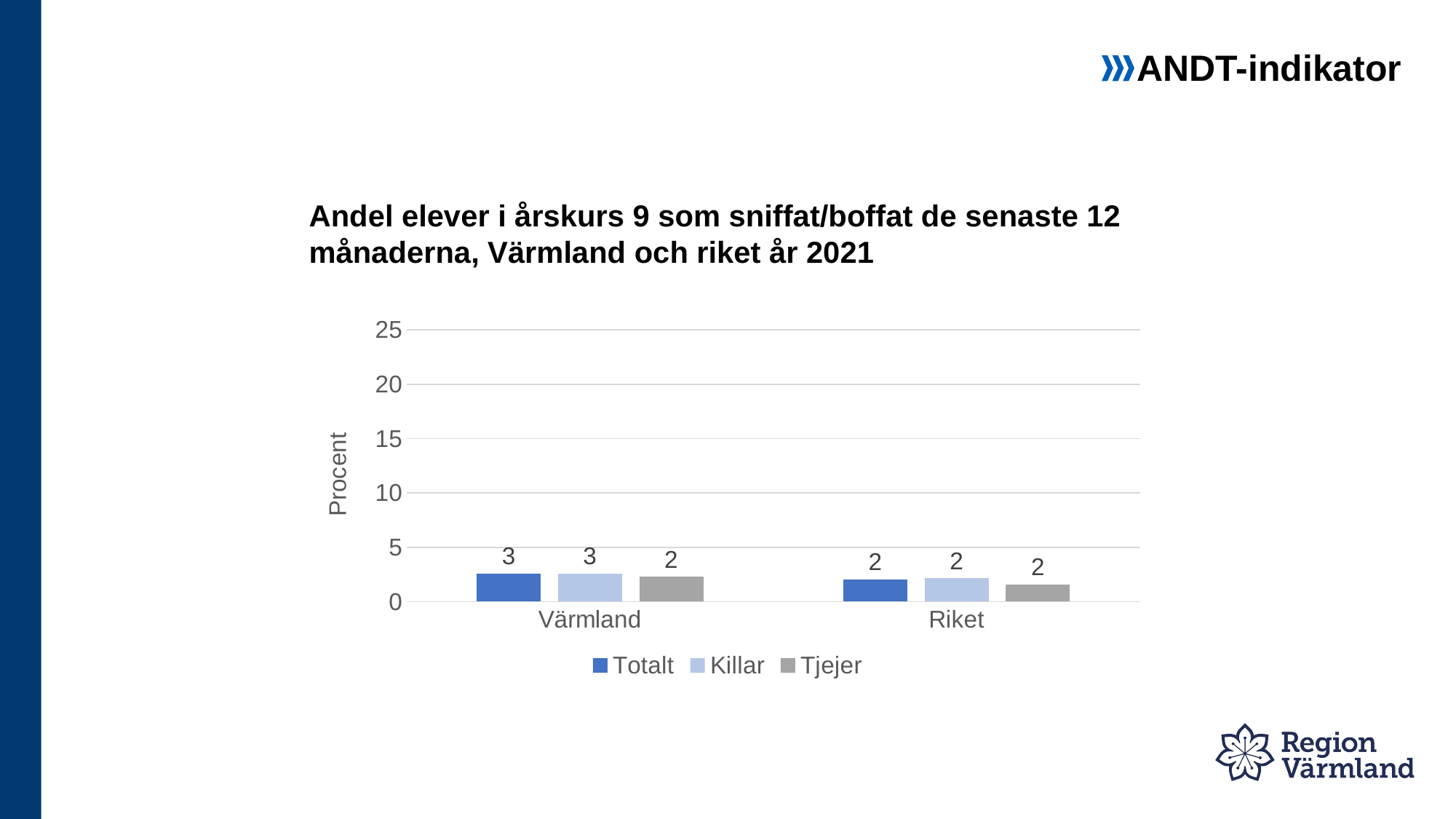

ANDT-indikator

# Andel elever i årskurs 9 som sniffat/boffat de senaste 12 månaderna, Värmland och riket år 2021

### Chart

| Category | Totalt | Killar | Tjejer |
|---|---|---|---|
| Värmland | 2.6 | 2.6 | 2.3 |
| Riket | 2.06 | 2.16 | 1.58 |